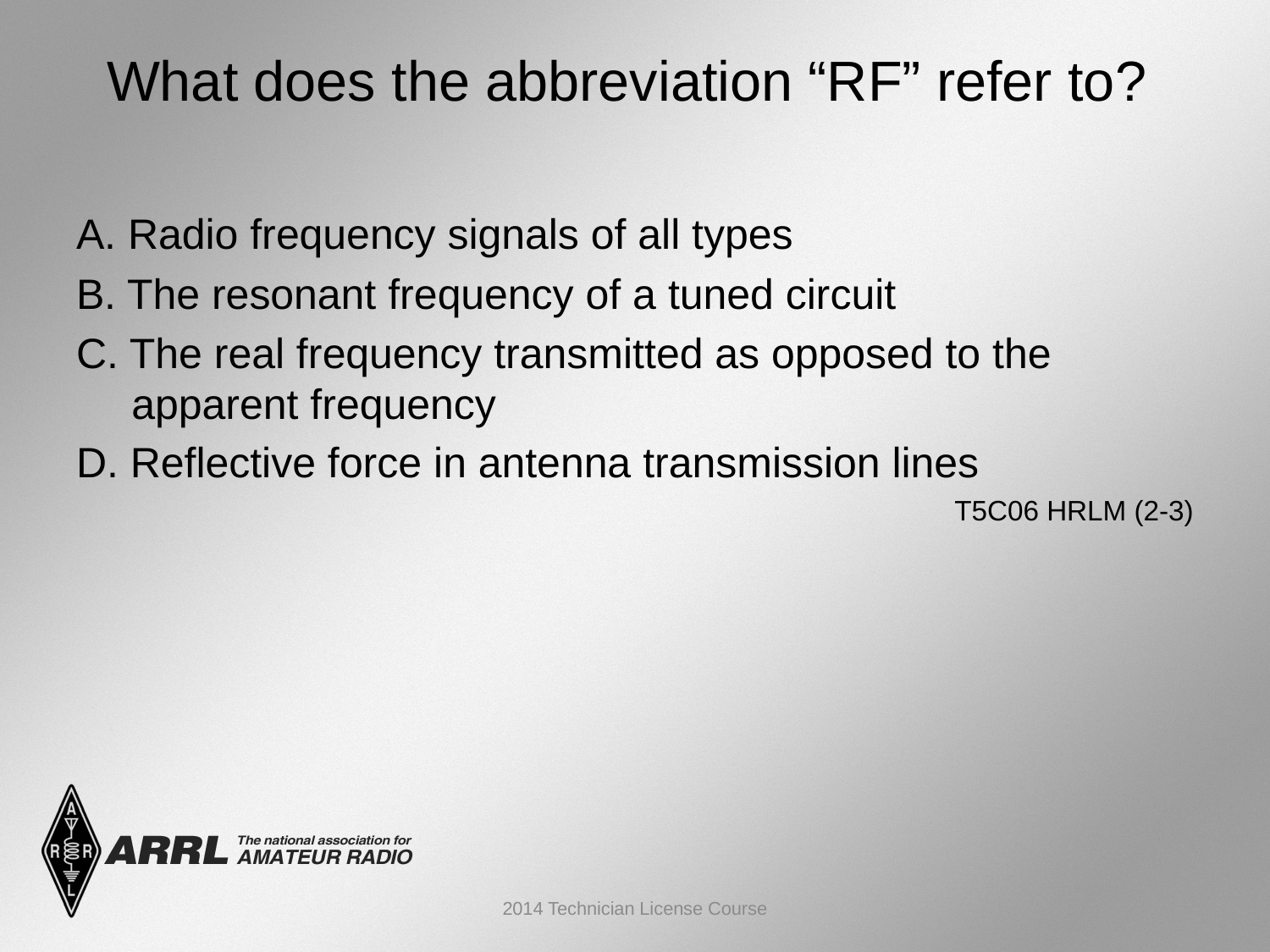

# What does the abbreviation “RF” refer to?
A. Radio frequency signals of all types
B. The resonant frequency of a tuned circuit
C. The real frequency transmitted as opposed to the apparent frequency
D. Reflective force in antenna transmission lines
 T5C06 HRLM (2-3)
2014 Technician License Course